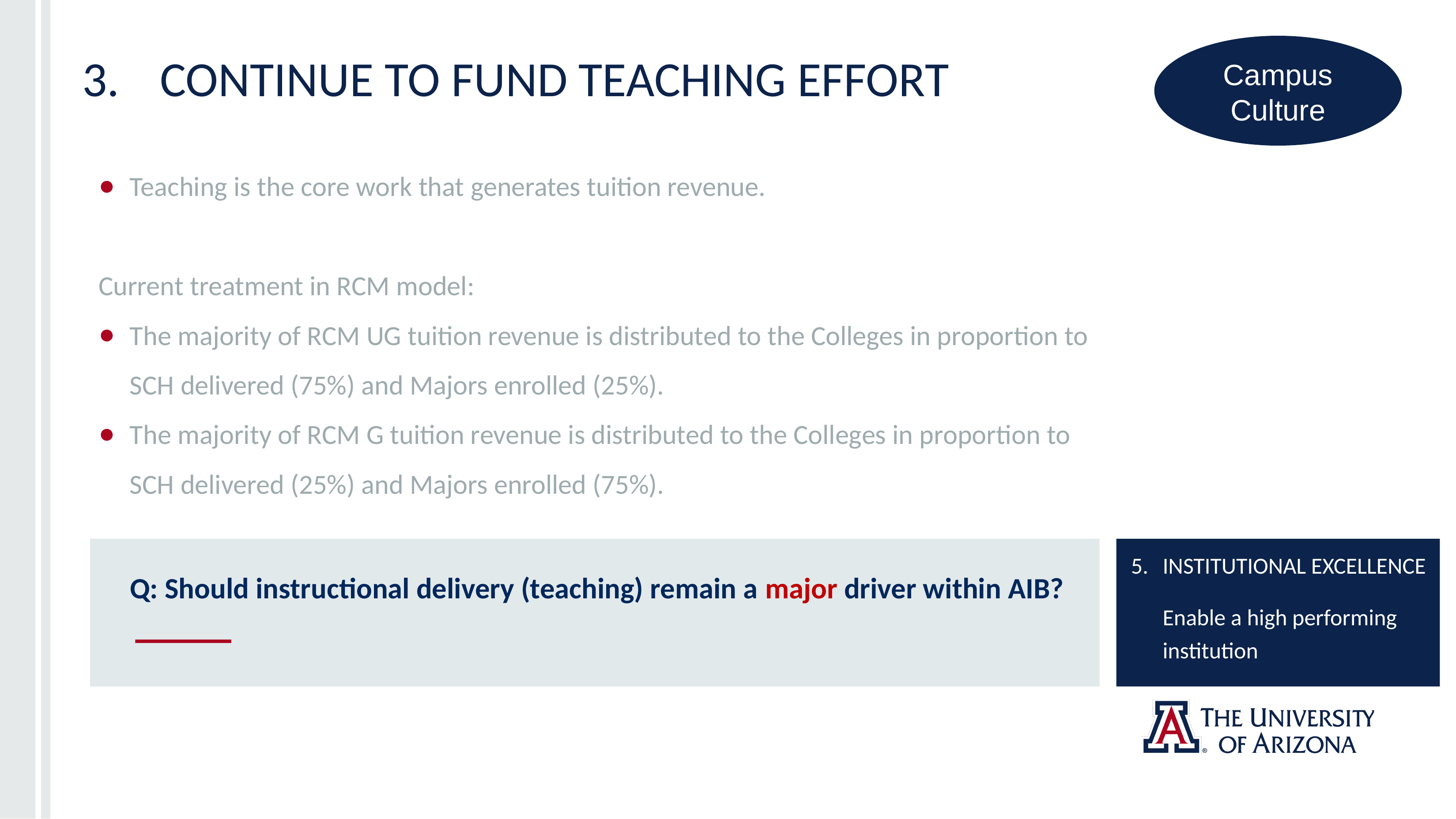

# 3.	CONTINUE TO FUND TEACHING EFFORT
Campus
Culture
Teaching is the core work that generates tuition revenue.

Current treatment in RCM model:
The majority of RCM UG tuition revenue is distributed to the Colleges in proportion to SCH delivered (75%) and Majors enrolled (25%).
The majority of RCM G tuition revenue is distributed to the Colleges in proportion to SCH delivered (25%) and Majors enrolled (75%).

5. 	INSTITUTIONAL EXCELLENCE

	Enable a high performing institution
Q: Should instructional delivery (teaching) remain a major driver within AIB?